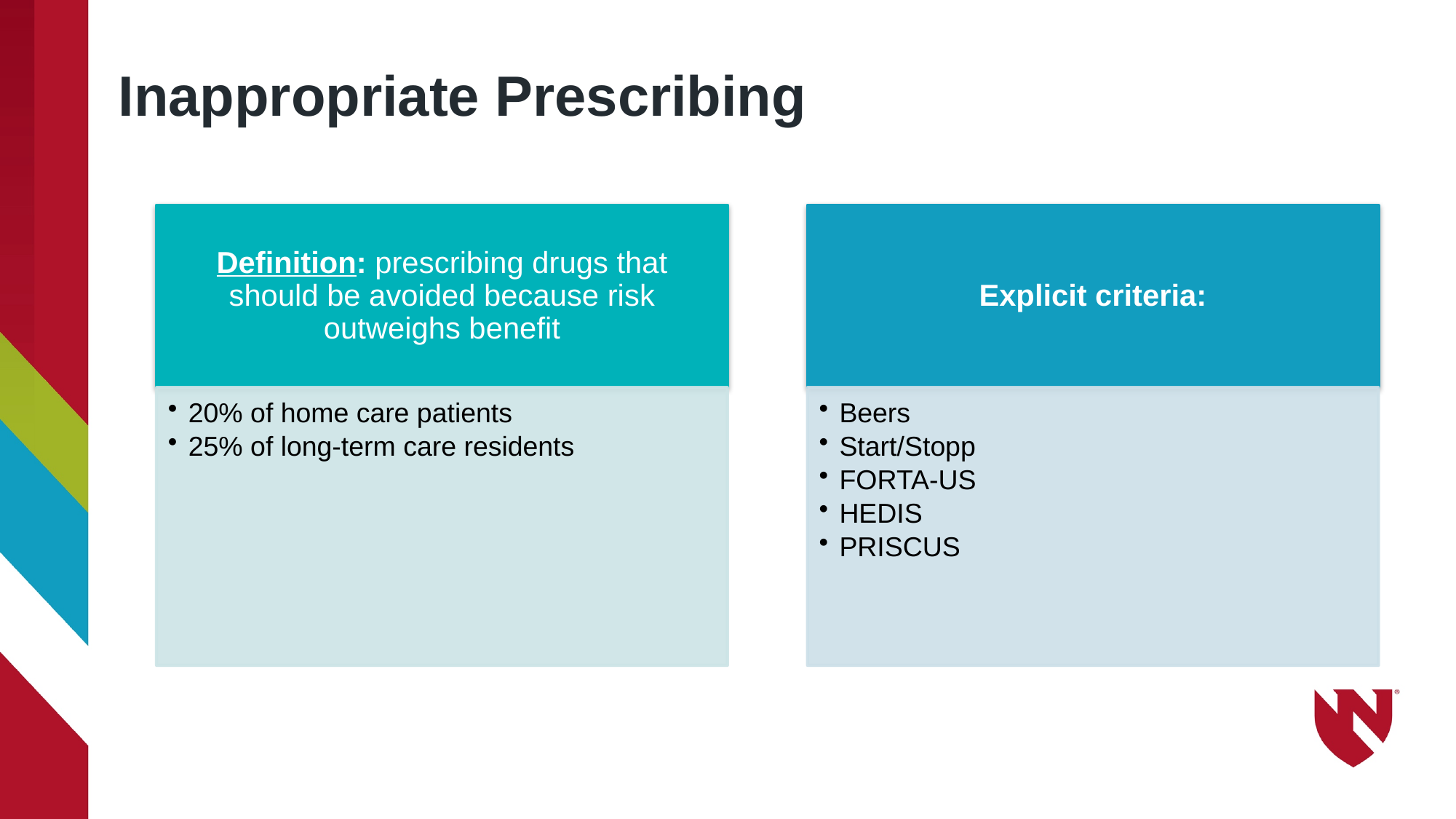

37
# Inappropriate Prescribing
Definition: prescribing drugs that should be avoided because risk outweighs benefit
20% of home care patients
25% of long-term care residents
Explicit criteria:
Beers
Start/Stopp
FORTA-US
HEDIS
PRISCUS